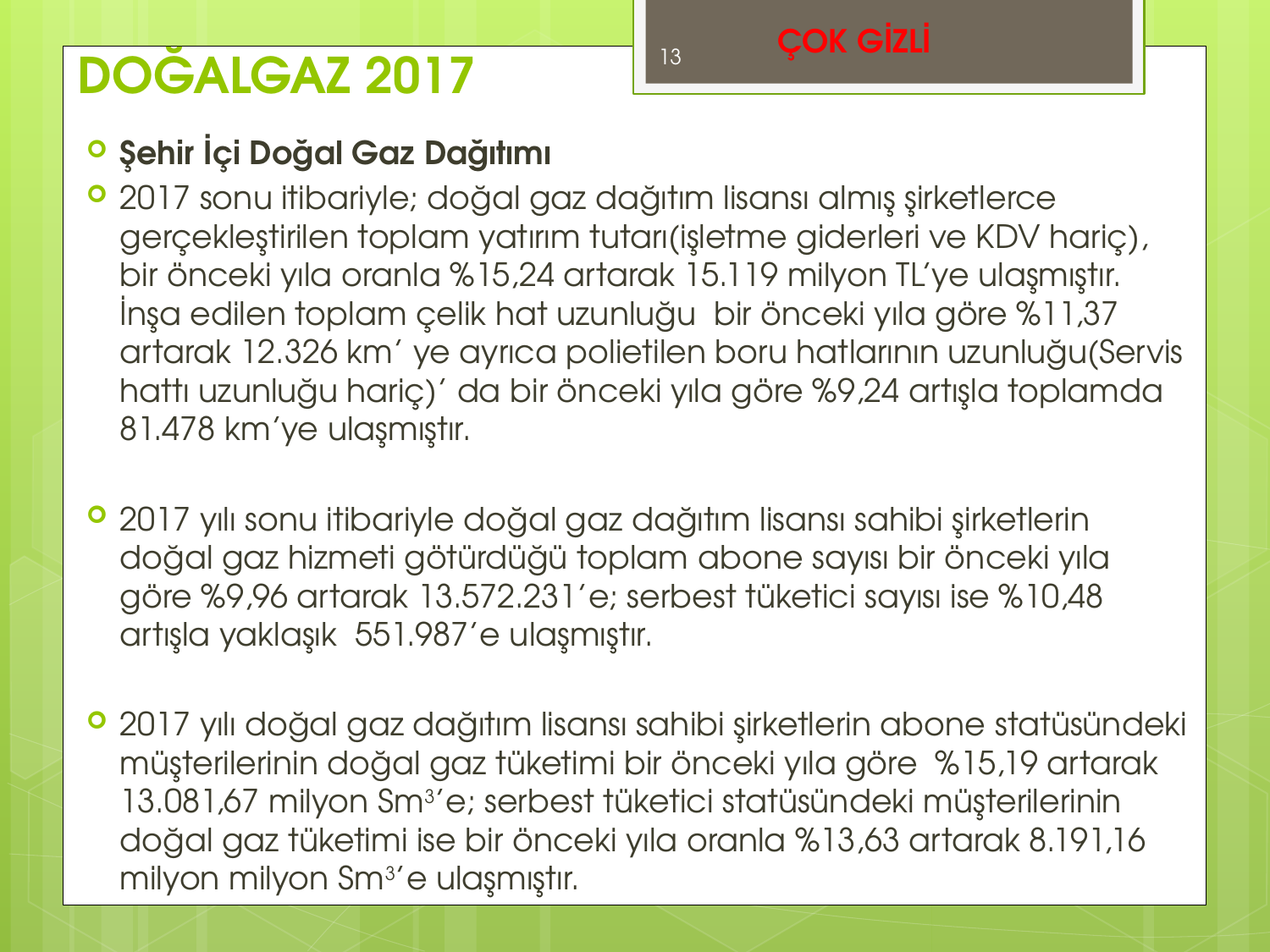

ÇOK GİZLİ
13
# DOĞALGAZ 2017
Şehir İçi Doğal Gaz Dağıtımı
2017 sonu itibariyle; doğal gaz dağıtım lisansı almış şirketlerce gerçekleştirilen toplam yatırım tutarı(işletme giderleri ve KDV hariç), bir önceki yıla oranla %15,24 artarak 15.119 milyon TL’ye ulaşmıştır. İnşa edilen toplam çelik hat uzunluğu  bir önceki yıla göre %11,37 artarak 12.326 km’ ye ayrıca polietilen boru hatlarının uzunluğu(Servis hattı uzunluğu hariç)’ da bir önceki yıla göre %9,24 artışla toplamda 81.478 km’ye ulaşmıştır.

2017 yılı sonu itibariyle doğal gaz dağıtım lisansı sahibi şirketlerin doğal gaz hizmeti götürdüğü toplam abone sayısı bir önceki yıla göre %9,96 artarak 13.572.231’e; serbest tüketici sayısı ise %10,48 artışla yaklaşık  551.987’e ulaşmıştır.

2017 yılı doğal gaz dağıtım lisansı sahibi şirketlerin abone statüsündeki müşterilerinin doğal gaz tüketimi bir önceki yıla göre  %15,19 artarak 13.081,67 milyon Sm3’e; serbest tüketici statüsündeki müşterilerinin doğal gaz tüketimi ise bir önceki yıla oranla %13,63 artarak 8.191,16 milyon milyon Sm3’e ulaşmıştır.